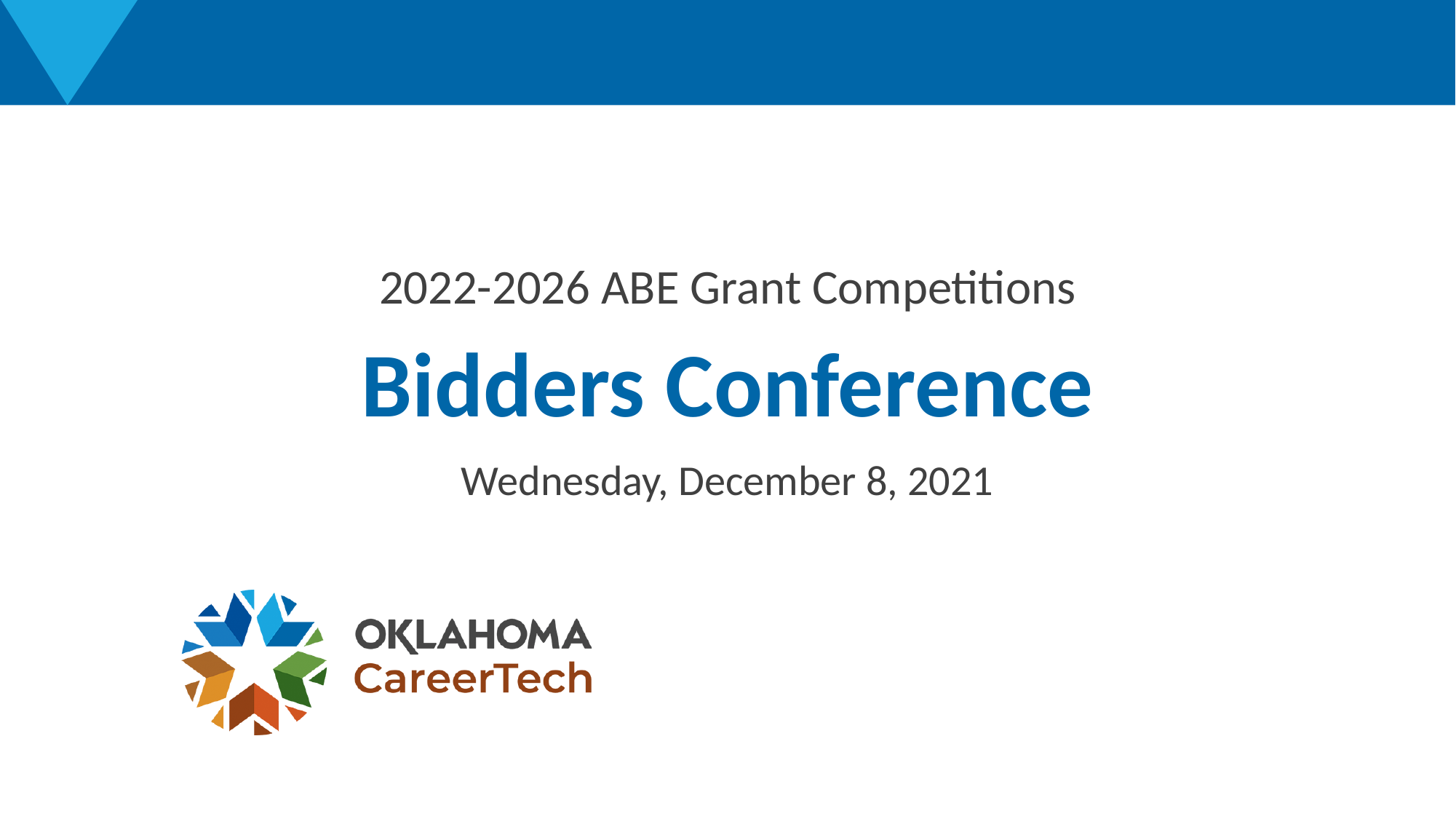

# Bidders Conference
2022-2026 ABE Grant Competitions
Wednesday, December 8, 2021